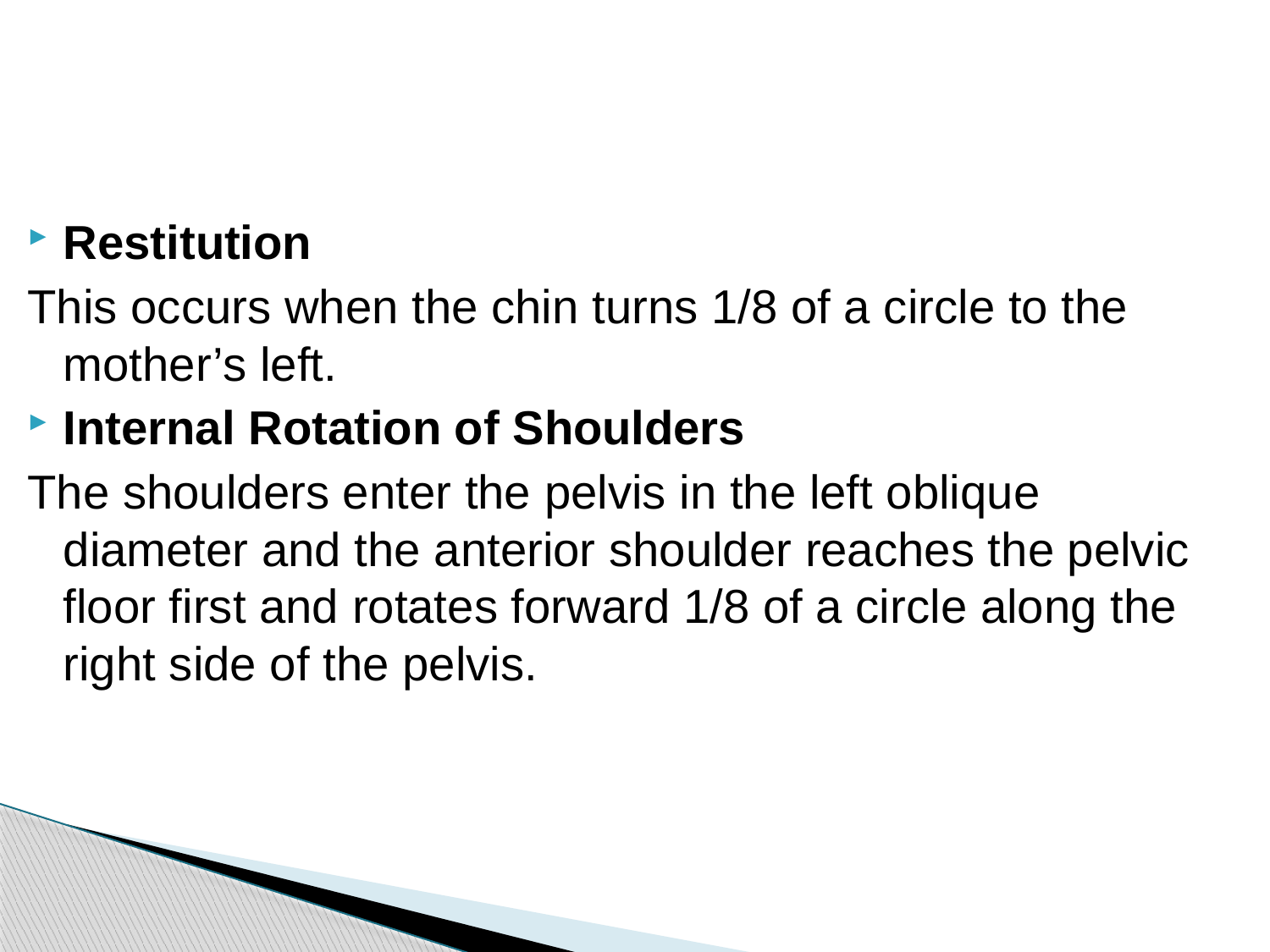

Restitution
This occurs when the chin turns 1/8 of a circle to the mother’s left.
Internal Rotation of Shoulders
The shoulders enter the pelvis in the left oblique diameter and the anterior shoulder reaches the pelvic floor first and rotates forward 1/8 of a circle along the right side of the pelvis.